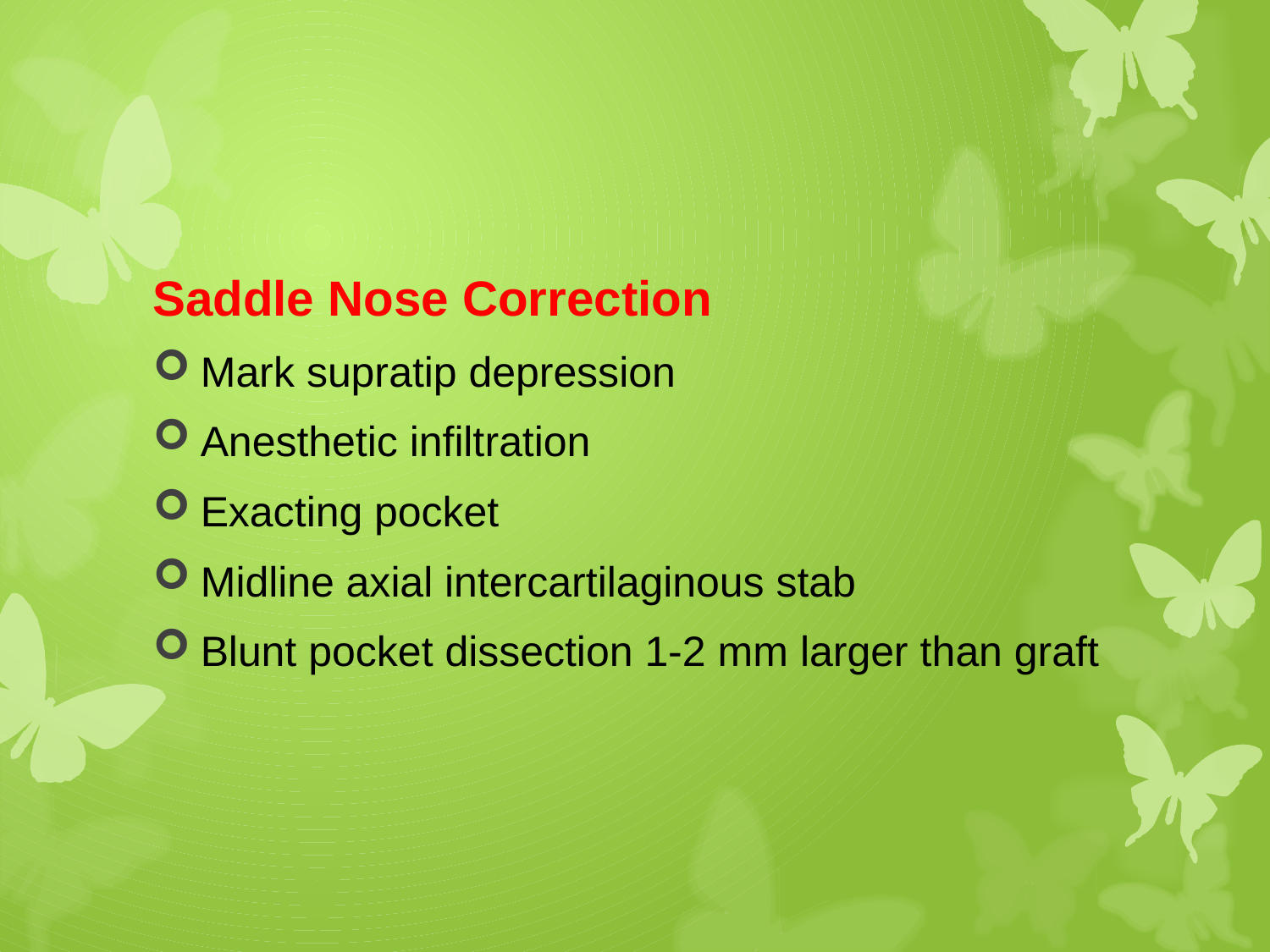

Saddle Nose Correction
Mark supratip depression
Anesthetic infiltration
Exacting pocket
Midline axial intercartilaginous stab
Blunt pocket dissection 1-2 mm larger than graft
#